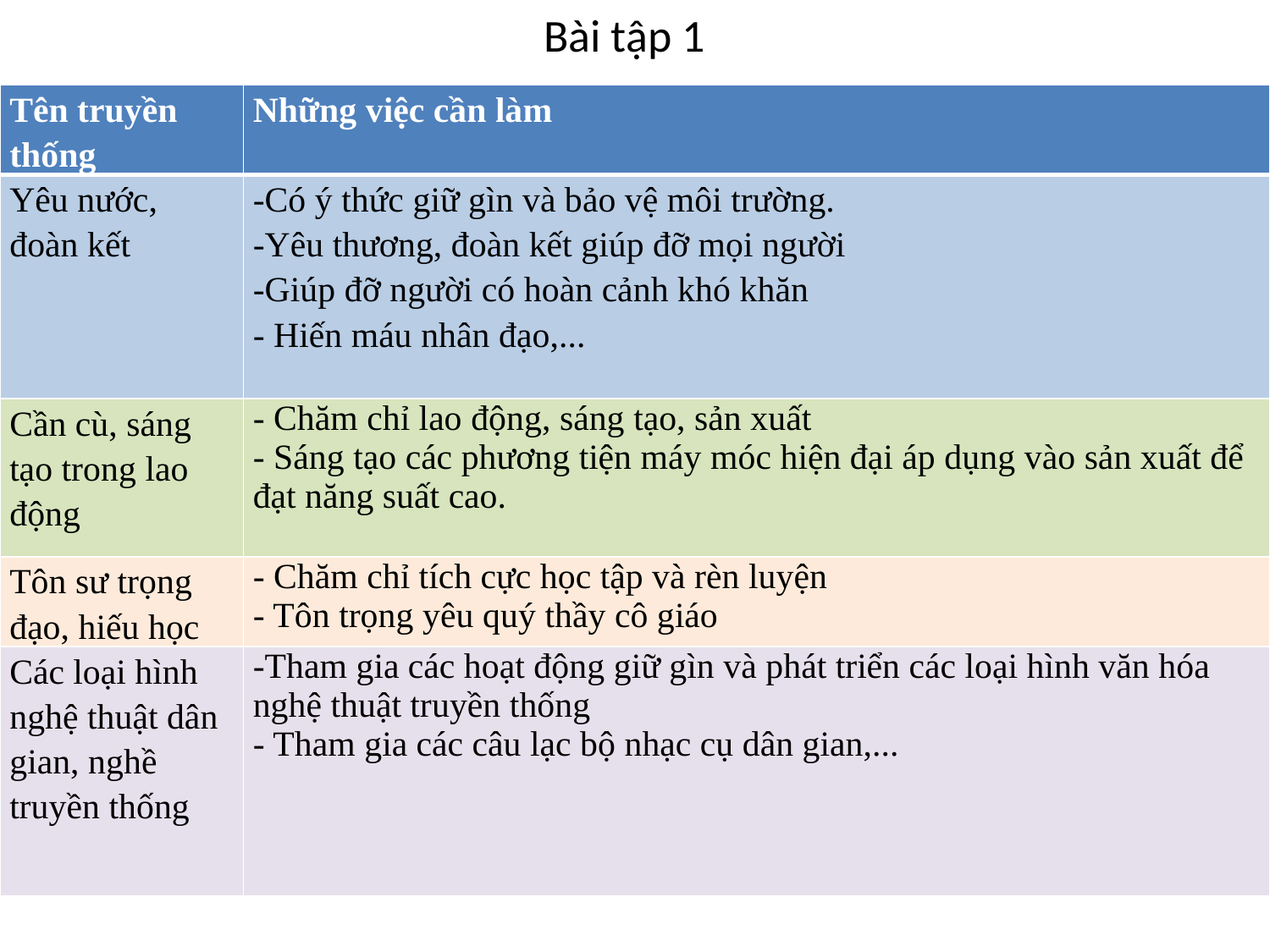

# Bài tập 1
| Tên truyền thống | Những việc cần làm |
| --- | --- |
| Yêu nước, đoàn kết | -Có ý thức giữ gìn và bảo vệ môi trường. -Yêu thương, đoàn kết giúp đỡ mọi người -Giúp đỡ người có hoàn cảnh khó khăn - Hiến máu nhân đạo,... |
| Cần cù, sáng tạo trong lao động | - Chăm chỉ lao động, sáng tạo, sản xuất - Sáng tạo các phương tiện máy móc hiện đại áp dụng vào sản xuất để đạt năng suất cao. |
| Tôn sư trọng đạo, hiếu học | - Chăm chỉ tích cực học tập và rèn luyện - Tôn trọng yêu quý thầy cô giáo |
| Các loại hình nghệ thuật dân gian, nghề truyền thống | -Tham gia các hoạt động giữ gìn và phát triển các loại hình văn hóa nghệ thuật truyền thống - Tham gia các câu lạc bộ nhạc cụ dân gian,... |